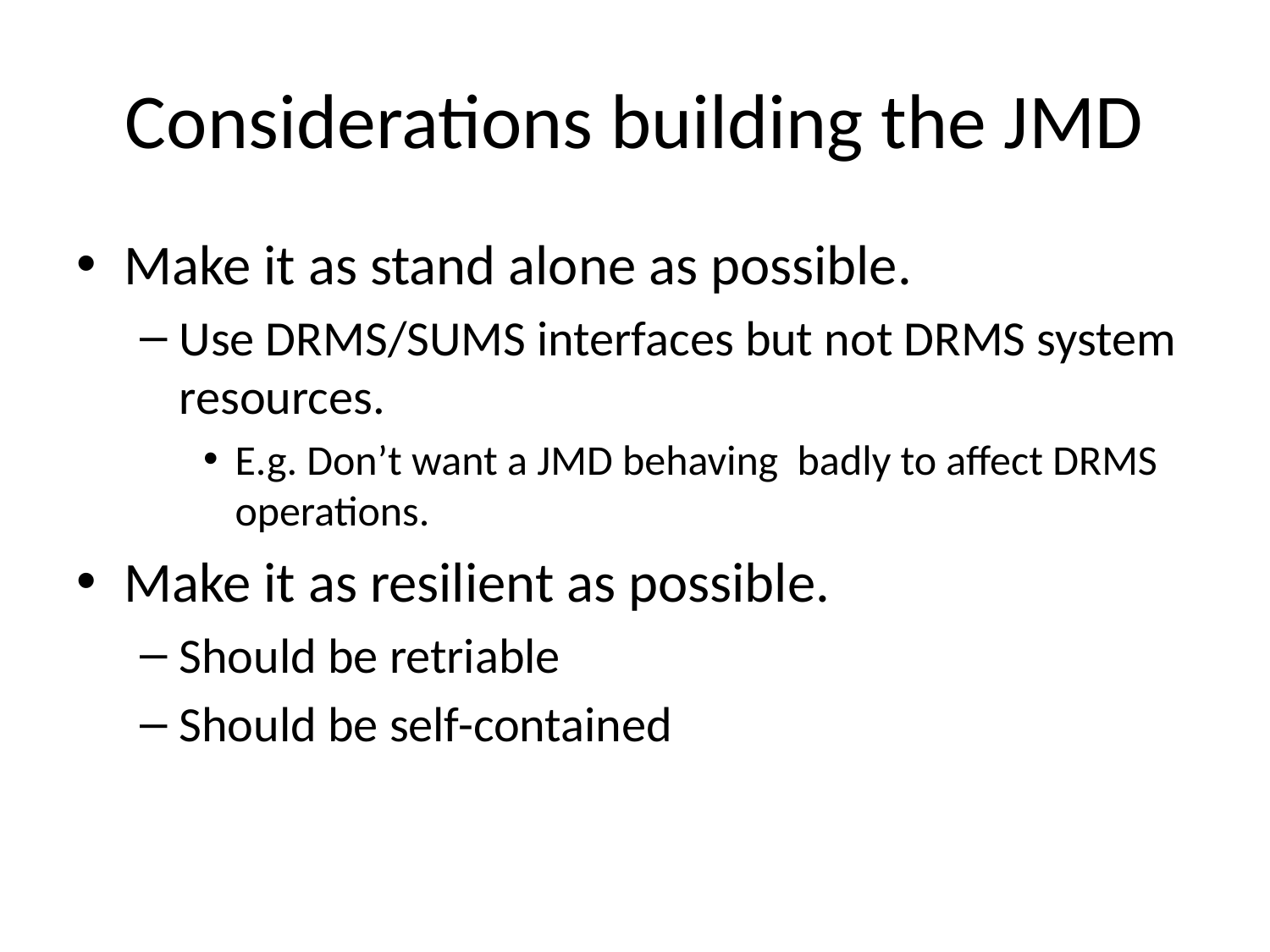

# Considerations building the JMD
Make it as stand alone as possible.
Use DRMS/SUMS interfaces but not DRMS system resources.
E.g. Don’t want a JMD behaving  badly to affect DRMS operations.
Make it as resilient as possible.
Should be retriable
Should be self-contained